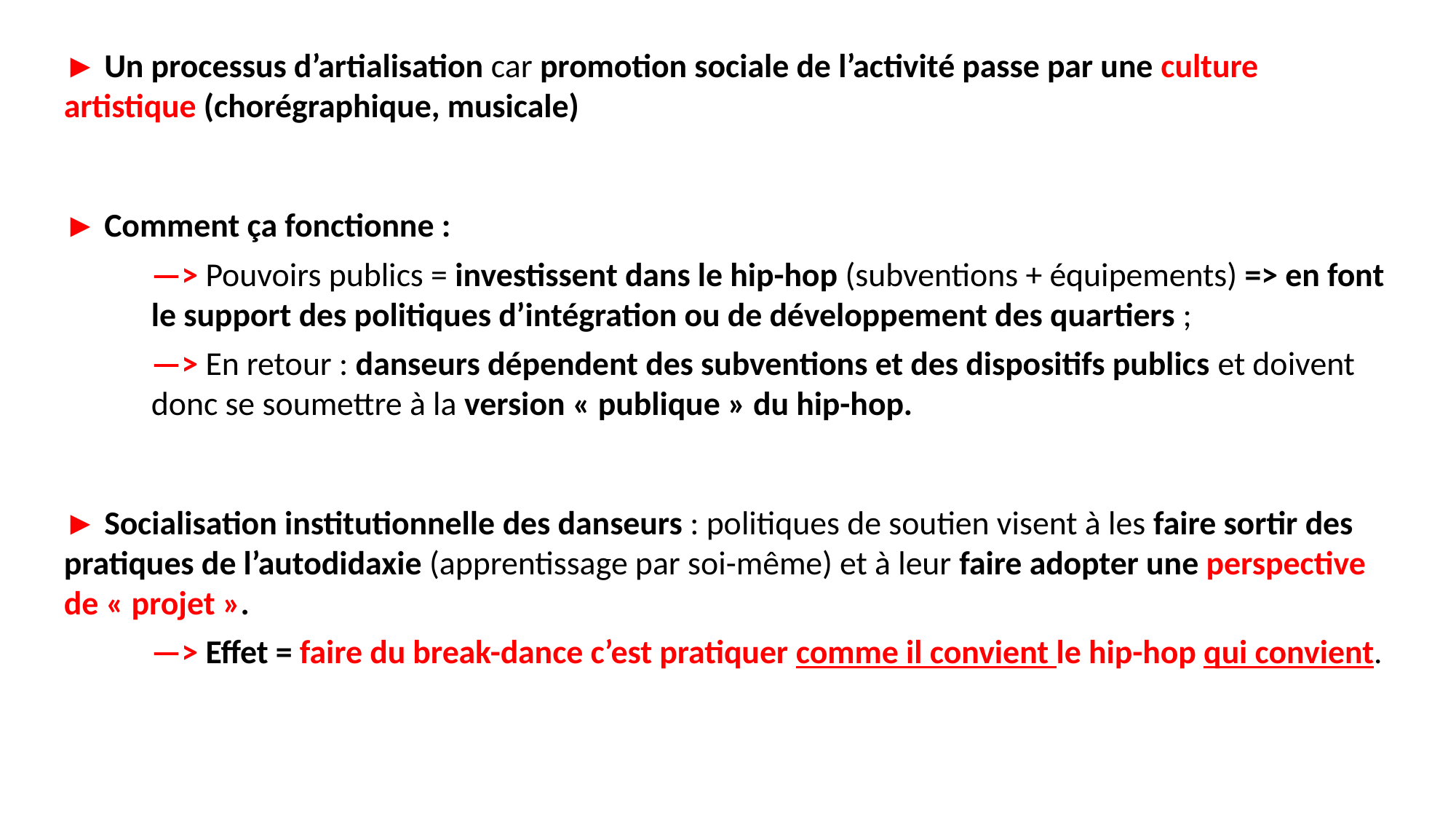

► Un processus d’artialisation car promotion sociale de l’activité passe par une culture artistique (chorégraphique, musicale)

► Comment ça fonctionne :
—> Pouvoirs publics = investissent dans le hip-hop (subventions + équipements) => en font le support des politiques d’intégration ou de développement des quartiers ;
—> En retour : danseurs dépendent des subventions et des dispositifs publics et doivent donc se soumettre à la version « publique » du hip-hop.

► Socialisation institutionnelle des danseurs : politiques de soutien visent à les faire sortir des pratiques de l’autodidaxie (apprentissage par soi-même) et à leur faire adopter une perspective de « projet ».
—> Effet = faire du break-dance c’est pratiquer comme il convient le hip-hop qui convient.